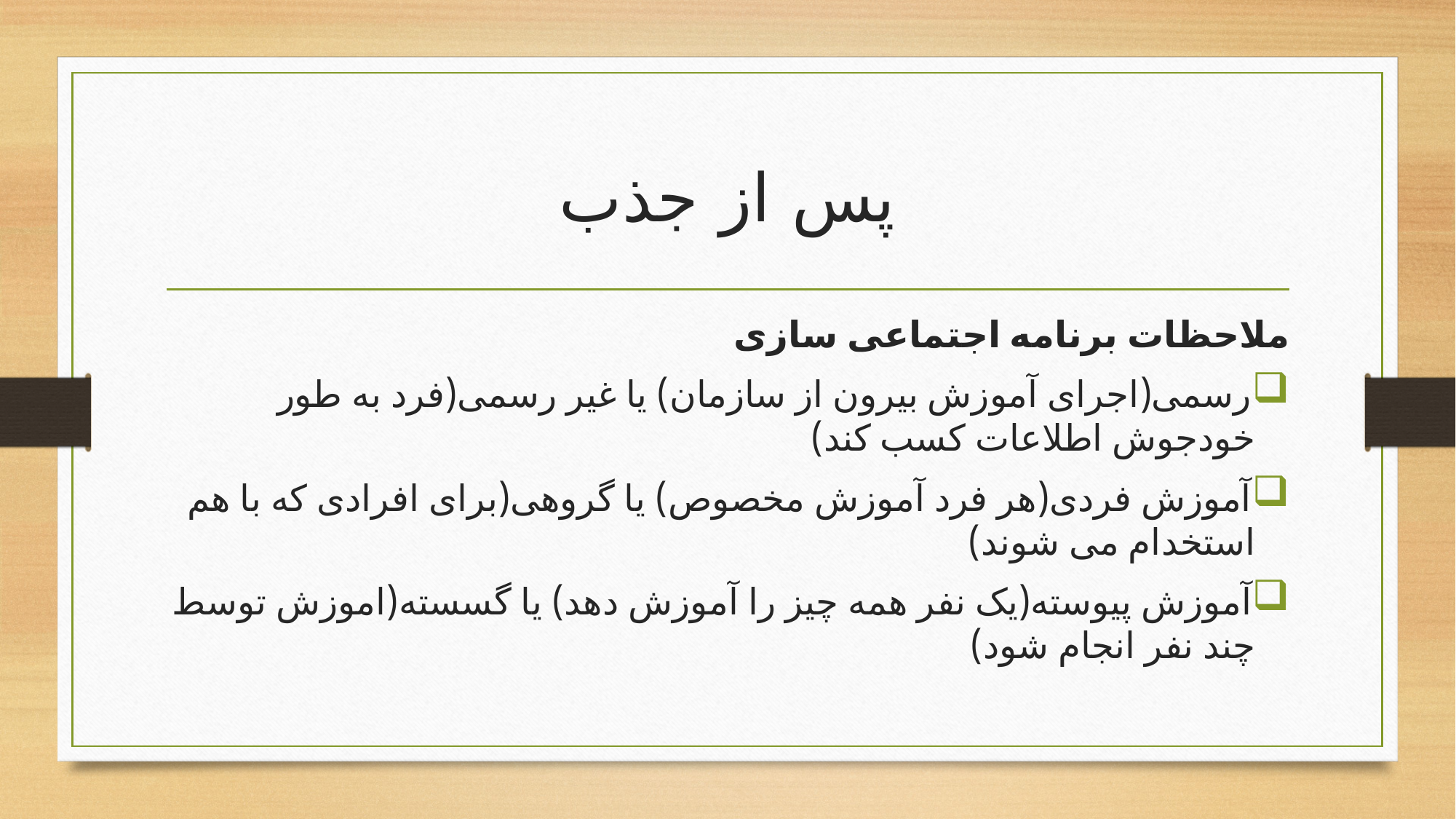

# پس از جذب
ملاحظات برنامه اجتماعی سازی
رسمی(اجرای آموزش بیرون از سازمان) یا غیر رسمی(فرد به طور خودجوش اطلاعات کسب کند)
آموزش فردی(هر فرد آموزش مخصوص) یا گروهی(برای افرادی که با هم استخدام می شوند)
آموزش پیوسته(یک نفر همه چیز را آموزش دهد) یا گسسته(اموزش توسط چند نفر انجام شود)